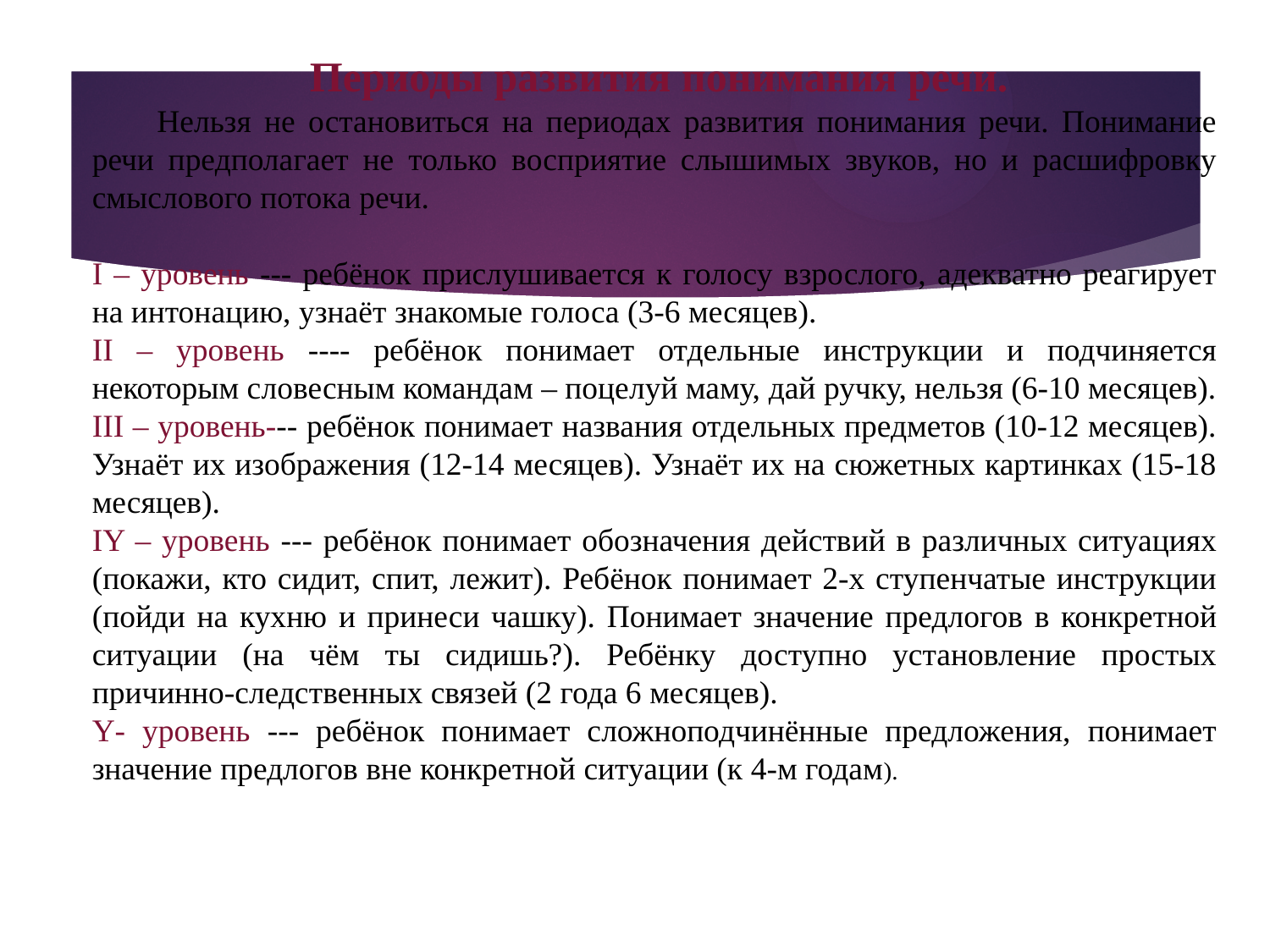

Периоды развития понимания речи.
     Нельзя не остановиться на периодах развития понимания речи. Понимание речи предполагает не только восприятие слышимых звуков, но и расшифровку смыслового потока речи.

I – уровень --- ребёнок прислушивается к голосу взрослого, адекватно реагирует на интонацию, узнаёт знакомые голоса (3-6 месяцев).
II – уровень ---- ребёнок понимает отдельные инструкции и подчиняется некоторым словесным командам – поцелуй маму, дай ручку, нельзя (6-10 месяцев).
III – уровень--- ребёнок понимает названия отдельных предметов (10-12 месяцев). Узнаёт их изображения (12-14 месяцев). Узнаёт их на сюжетных картинках (15-18 месяцев).
IY – уровень --- ребёнок понимает обозначения действий в различных ситуациях (покажи, кто сидит, спит, лежит). Ребёнок понимает 2-х ступенчатые инструкции (пойди на кухню и принеси чашку). Понимает значение предлогов в конкретной ситуации (на чём ты сидишь?). Ребёнку доступно установление простых причинно-следственных связей (2 года 6 месяцев).
Y- уровень --- ребёнок понимает сложноподчинённые предложения, понимает значение предлогов вне конкретной ситуации (к 4-м годам).